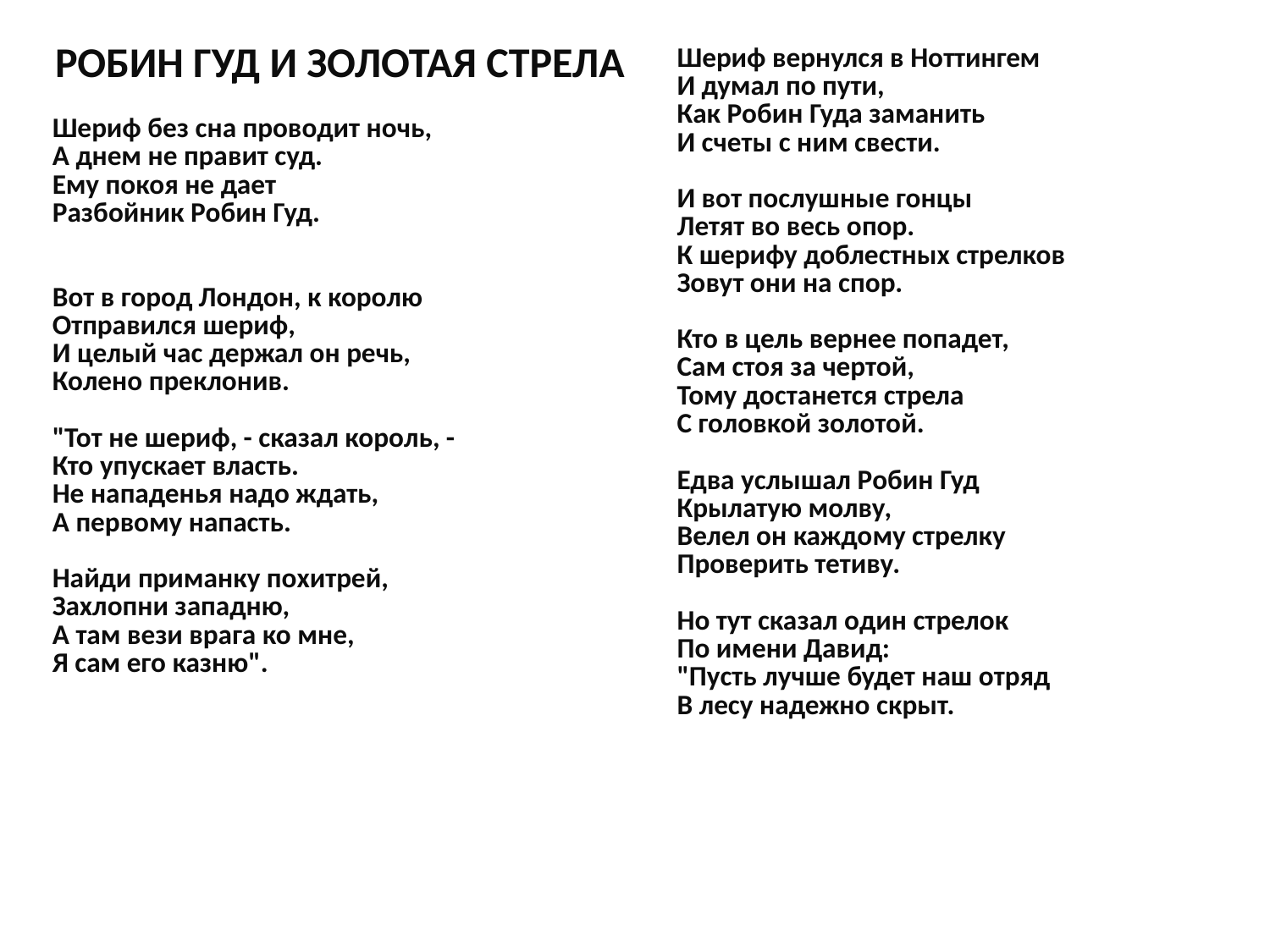

| РОБИН ГУД И ЗОЛОТАЯ СТРЕЛА Шериф без сна проводит ночь, А днем не правит суд. Ему покоя не дает Разбойник Робин Гуд. Вот в город Лондон, к королю Отправился шериф, И целый час держал он речь, Колено преклонив. "Тот не шериф, - сказал король, - Кто упускает власть. He нападенья надо ждать, А первому напасть. Найди приманку похитрей, Захлопни западню, А там вези врага ко мне, Я сам его казню". | Шериф вернулся в Ноттингем И думал по пути, Как Робин Гуда заманить И счеты с ним свести. И вот послушные гонцы Летят во весь опор. К шерифу доблестных стрелков Зовут они на спор. Кто в цель вернее попадет, Сам стоя за чертой, Тому достанется стрела С головкой золотой. Едва услышал Робин Гуд Крылатую молву, Велел он каждому стрелку Проверить тетиву. Но тут сказал один стрелок По имени Давид: "Пусть лучше будет наш отряд В лесу надежно скрыт. |
| --- | --- |